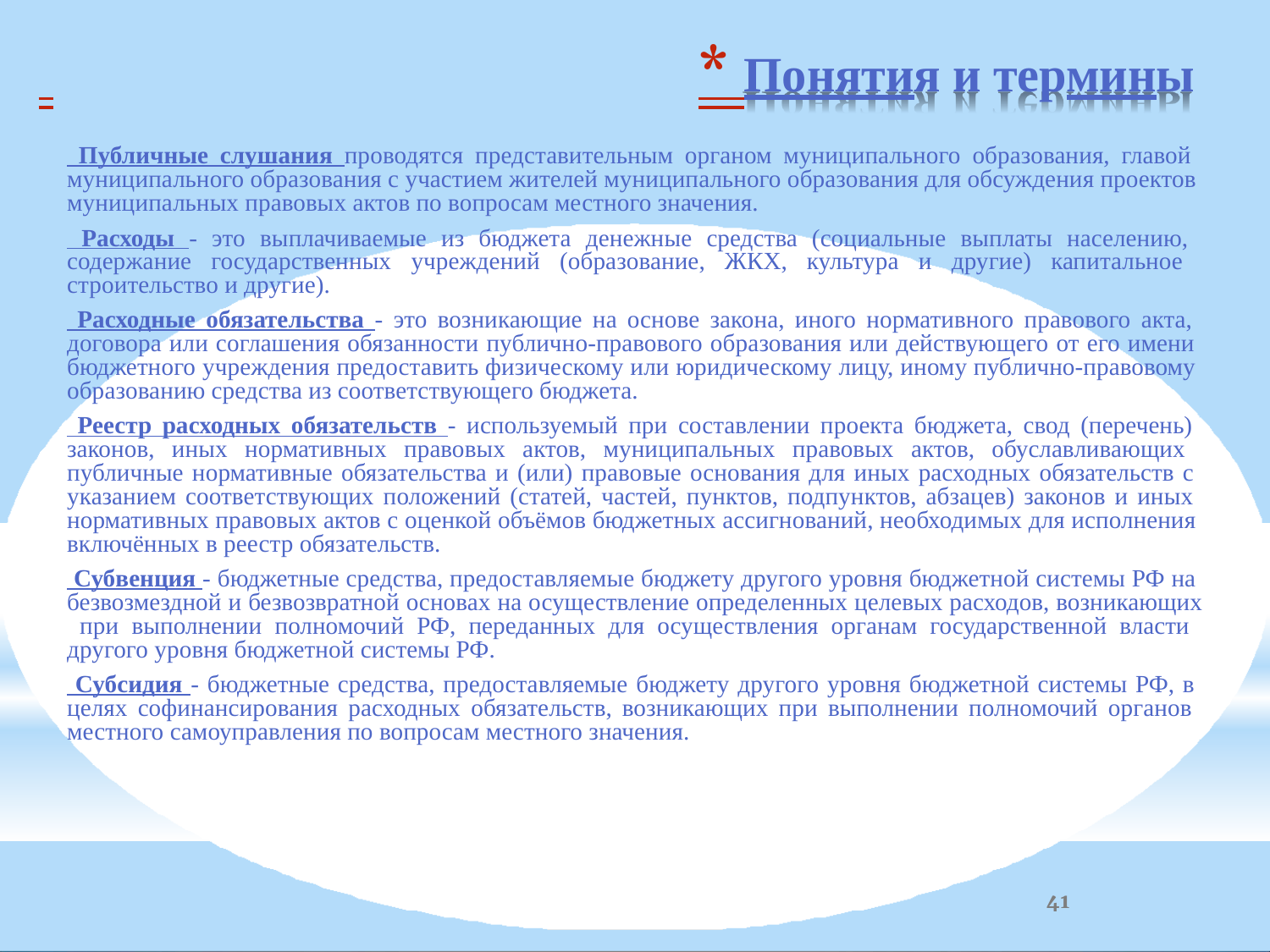

# * Понятия и термины

 Публичные слушания проводятся представительным органом муниципального образования, главой  муниципального образования с участием жителей муниципального образования для обсуждения проектов  муниципальных правовых актов по вопросам местного значения.
 Расходы - это выплачиваемые из бюджета денежные средства (социальные выплаты населению,  содержание государственных учреждений (образование, ЖКХ, культура и другие) капитальное  строительство и другие).
 Расходные обязательства - это возникающие на основе закона, иного нормативного правового акта,  договора или соглашения обязанности публично-правового образования или действующего от его имени  бюджетного учреждения предоставить физическому или юридическому лицу, иному публично-правовому  образованию средства из соответствующего бюджета.
 Реестр расходных обязательств - используемый при составлении проекта бюджета, свод (перечень)  законов, иных нормативных правовых актов, муниципальных правовых актов, обуславливающих  публичные нормативные обязательства и (или) правовые основания для иных расходных обязательств с  указанием соответствующих положений (статей, частей, пунктов, подпунктов, абзацев) законов и иных  нормативных правовых актов с оценкой объёмов бюджетных ассигнований, необходимых для исполнения  включённых в реестр обязательств.
 Субвенция - бюджетные средства, предоставляемые бюджету другого уровня бюджетной системы РФ на  безвозмездной и безвозвратной основах на осуществление определенных целевых расходов, возникающих  при выполнении полномочий РФ, переданных для осуществления органам государственной власти  другого уровня бюджетной системы РФ.
 Субсидия - бюджетные средства, предоставляемые бюджету другого уровня бюджетной системы РФ, в  целях софинансирования расходных обязательств, возникающих при выполнении полномочий органов  местного самоуправления по вопросам местного значения.

41